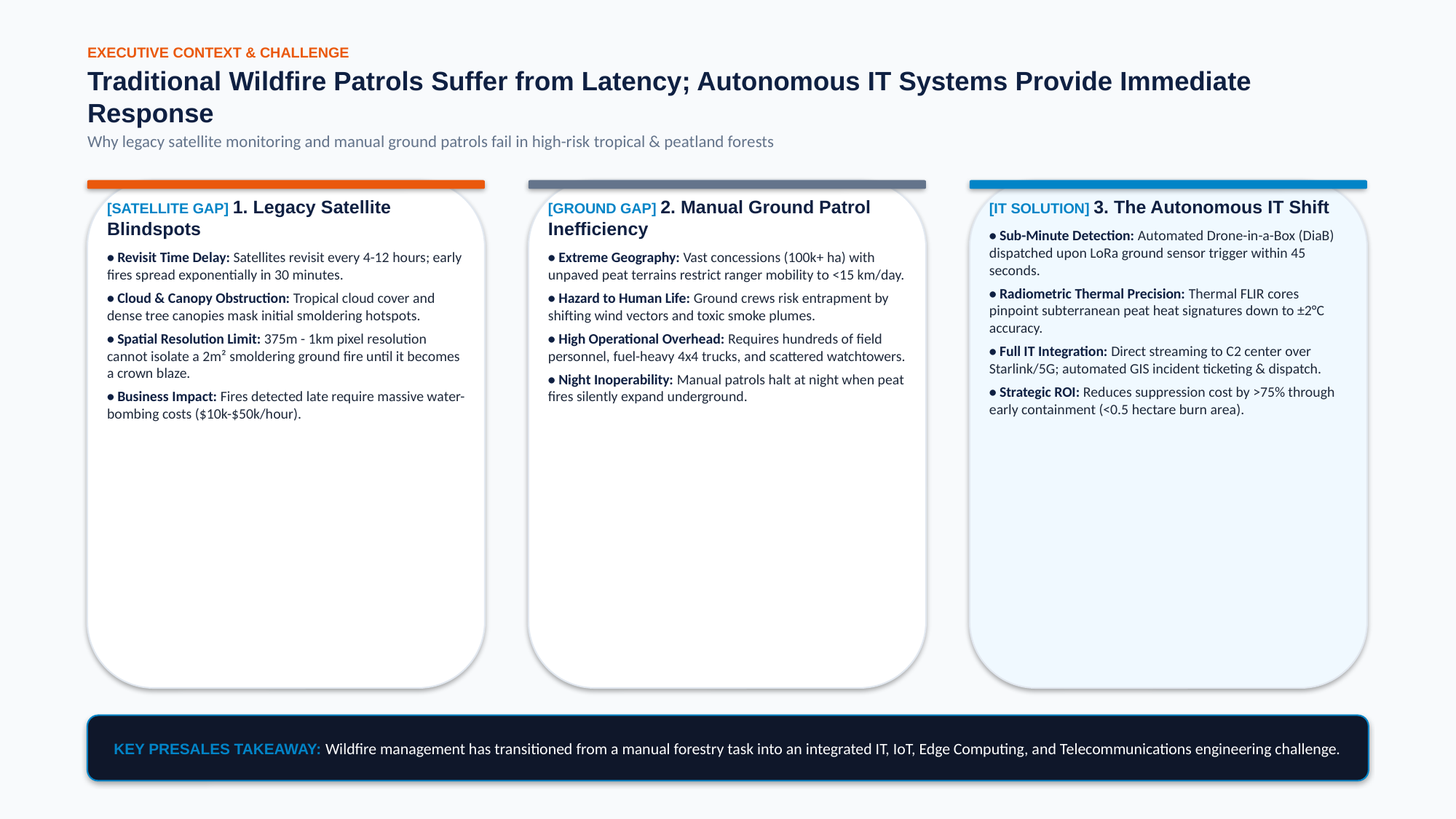

EXECUTIVE CONTEXT & CHALLENGE
Traditional Wildfire Patrols Suffer from Latency; Autonomous IT Systems Provide Immediate Response
Why legacy satellite monitoring and manual ground patrols fail in high-risk tropical & peatland forests

[SATELLITE GAP] 1. Legacy Satellite Blindspots
• Revisit Time Delay: Satellites revisit every 4-12 hours; early fires spread exponentially in 30 minutes.
• Cloud & Canopy Obstruction: Tropical cloud cover and dense tree canopies mask initial smoldering hotspots.
• Spatial Resolution Limit: 375m - 1km pixel resolution cannot isolate a 2m² smoldering ground fire until it becomes a crown blaze.
• Business Impact: Fires detected late require massive water-bombing costs ($10k-$50k/hour).
[GROUND GAP] 2. Manual Ground Patrol Inefficiency
• Extreme Geography: Vast concessions (100k+ ha) with unpaved peat terrains restrict ranger mobility to <15 km/day.
• Hazard to Human Life: Ground crews risk entrapment by shifting wind vectors and toxic smoke plumes.
• High Operational Overhead: Requires hundreds of field personnel, fuel-heavy 4x4 trucks, and scattered watchtowers.
• Night Inoperability: Manual patrols halt at night when peat fires silently expand underground.
[IT SOLUTION] 3. The Autonomous IT Shift
• Sub-Minute Detection: Automated Drone-in-a-Box (DiaB) dispatched upon LoRa ground sensor trigger within 45 seconds.
• Radiometric Thermal Precision: Thermal FLIR cores pinpoint subterranean peat heat signatures down to ±2°C accuracy.
• Full IT Integration: Direct streaming to C2 center over Starlink/5G; automated GIS incident ticketing & dispatch.
• Strategic ROI: Reduces suppression cost by >75% through early containment (<0.5 hectare burn area).
KEY PRESALES TAKEAWAY: Wildfire management has transitioned from a manual forestry task into an integrated IT, IoT, Edge Computing, and Telecommunications engineering challenge.